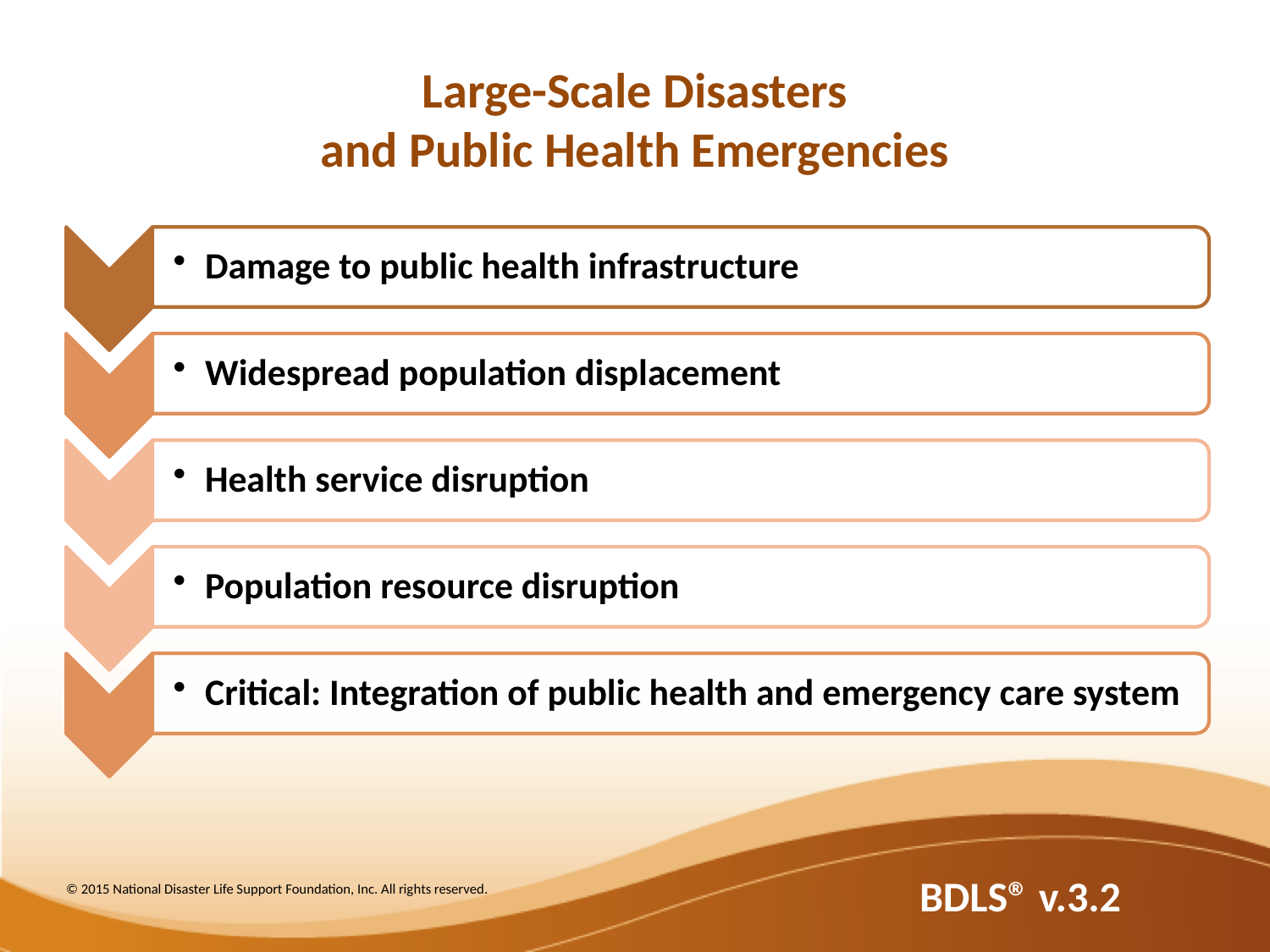

# Large-Scale Disasters and Public Health Emergencies

Damage to public health infrastructure

Widespread population displacement

Health service disruption

Population resource disruption

Critical: Integration of public health and emergency care system